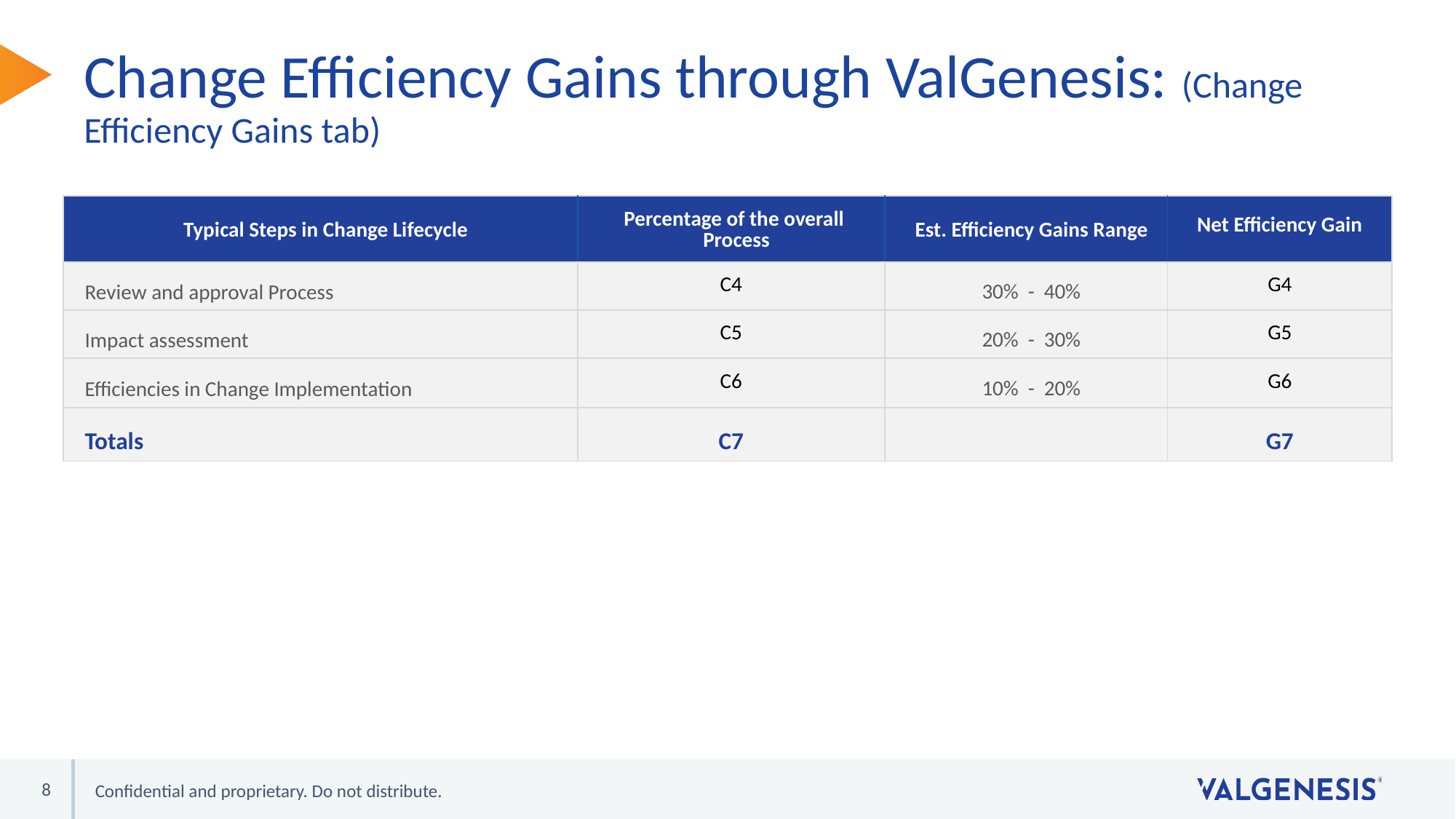

# Change Efficiency Gains through ValGenesis: (Change Efficiency Gains tab)
| Typical Steps in Change Lifecycle | Percentage of the overall Process | Est. Efficiency Gains Range | Net Efficiency Gain |
| --- | --- | --- | --- |
| Review and approval Process | C4 | 30% - 40% | G4 |
| Impact assessment | C5 | 20% - 30% | G5 |
| Efficiencies in Change Implementation | C6 | 10% - 20% | G6 |
| Totals | C7 |  | G7 |
8